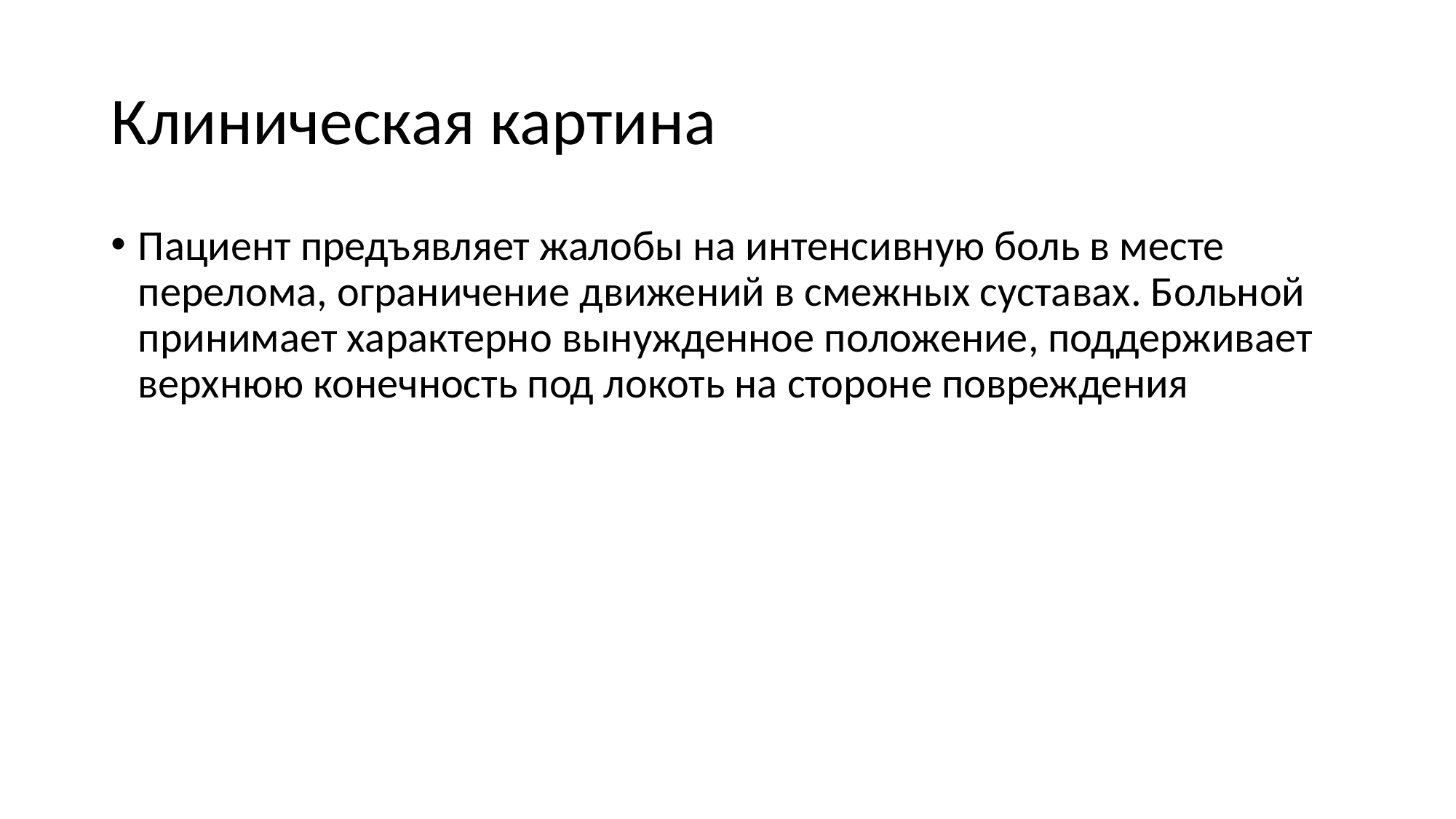

# Клиническая картина
Пациент предъявляет жалобы на интенсивную боль в месте перелома, ограничение движений в смежных суставах. Больной принимает характерно вынужденное положение, поддерживает верхнюю конечность под локоть на стороне повреждения